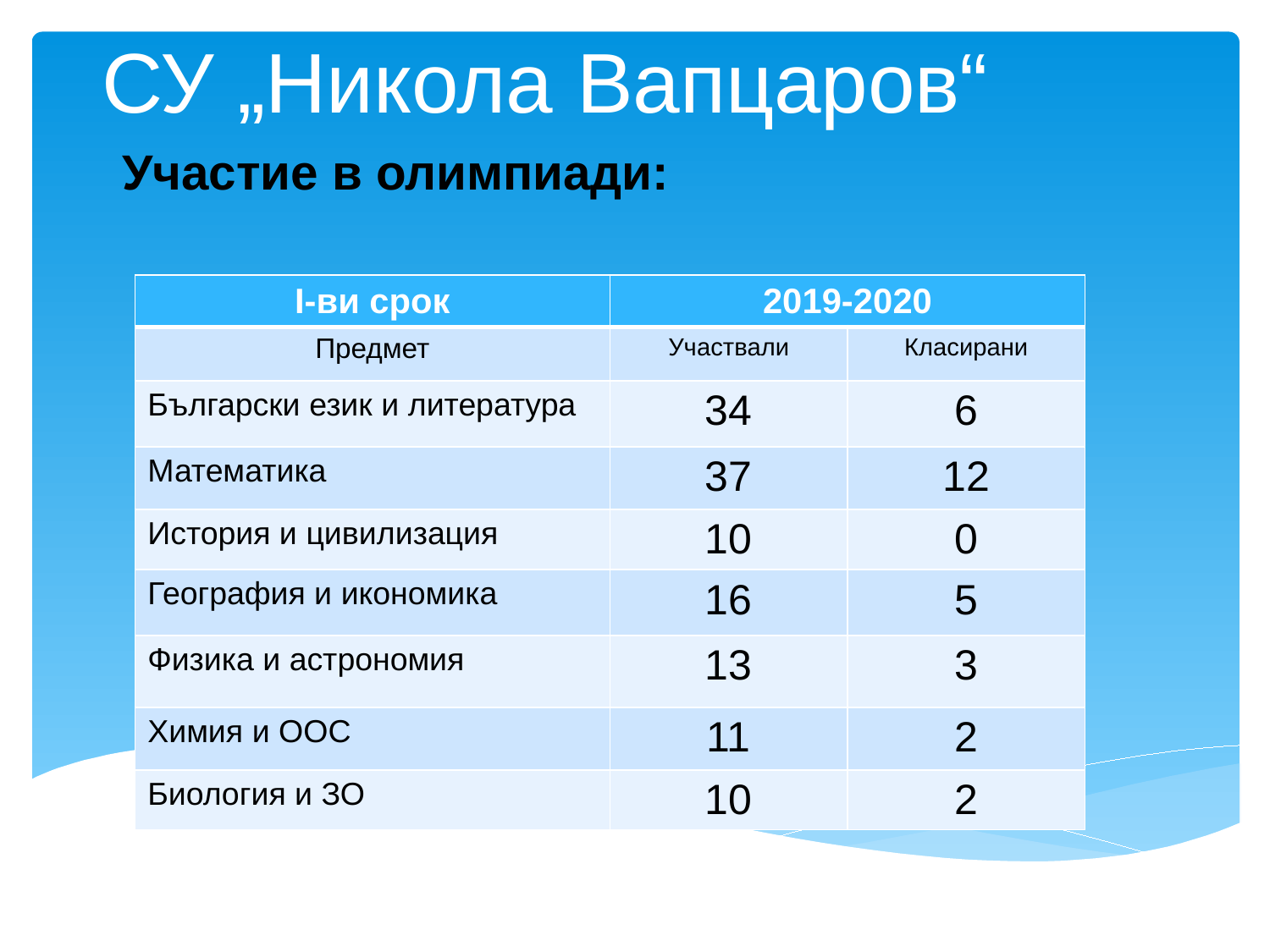

# СУ „Никола Вапцаров“
Участие в олимпиади:

| I-ви срок | 2019-2020 |  |
| --- | --- | --- |
| Предмет | Участвали | Класирани |
| Български език и литература | 34 | 6 |
| Математика | 37 | 12 |
| История и цивилизация | 10 | 0 |
| География и икономика | 16 | 5 |
| Физика и астрономия | 13 | 3 |
| Химия и ООС | 11 | 2 |
| Биология и ЗО | 10 | 2 |